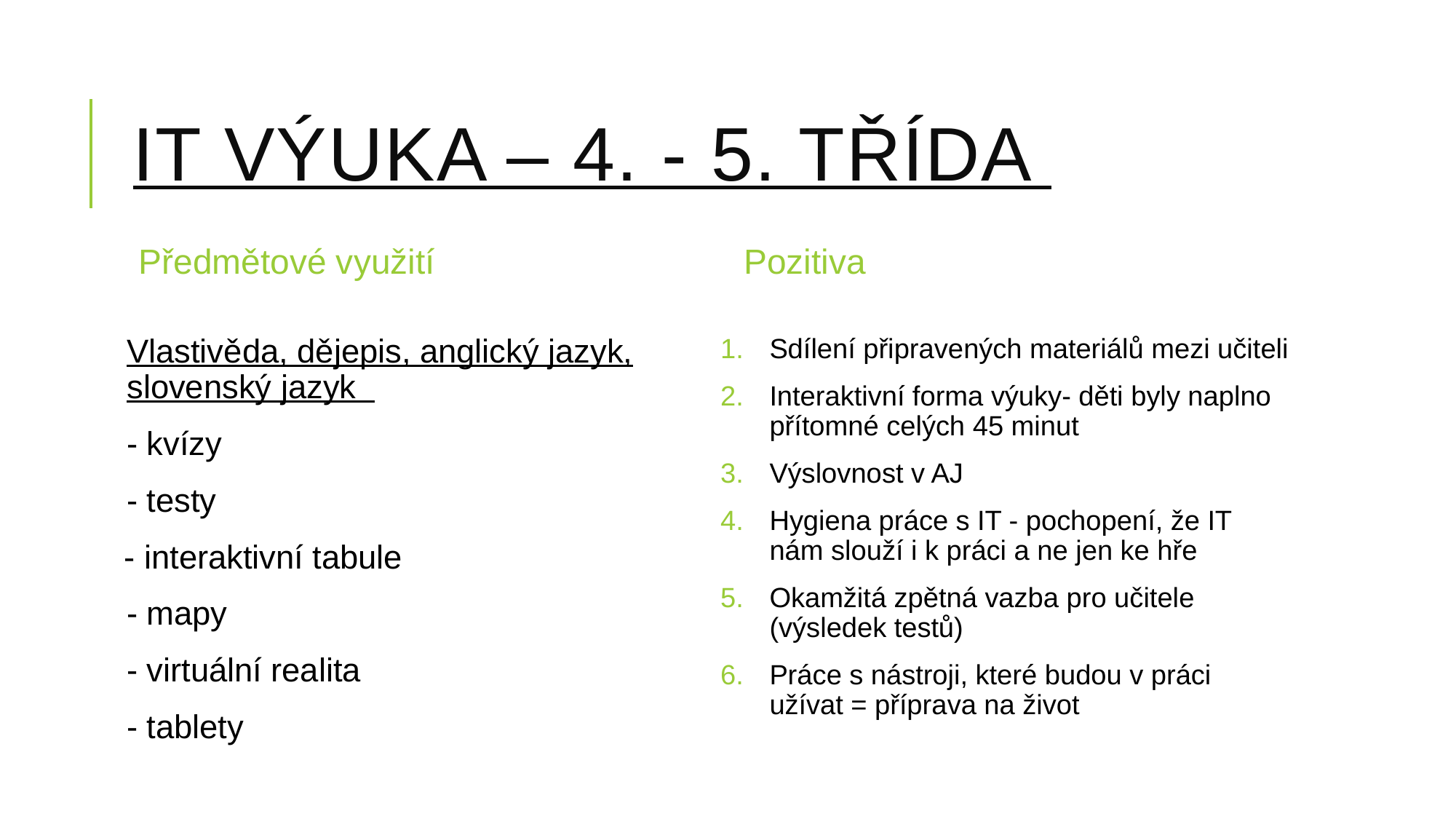

# It VÝUKA – 4. - 5. TŘÍDA
Předmětové využití
Pozitiva
Vlastivěda, dějepis, anglický jazyk, slovenský jazyk
- kvízy
- testy
 - interaktivní tabule
- mapy
- virtuální realita
- tablety

Sdílení připravených materiálů mezi učiteli
Interaktivní forma výuky- děti byly naplno přítomné celých 45 minut
Výslovnost v AJ
Hygiena práce s IT - pochopení, že IT nám slouží i k práci a ne jen ke hře
Okamžitá zpětná vazba pro učitele (výsledek testů)
Práce s nástroji, které budou v práci užívat = příprava na život